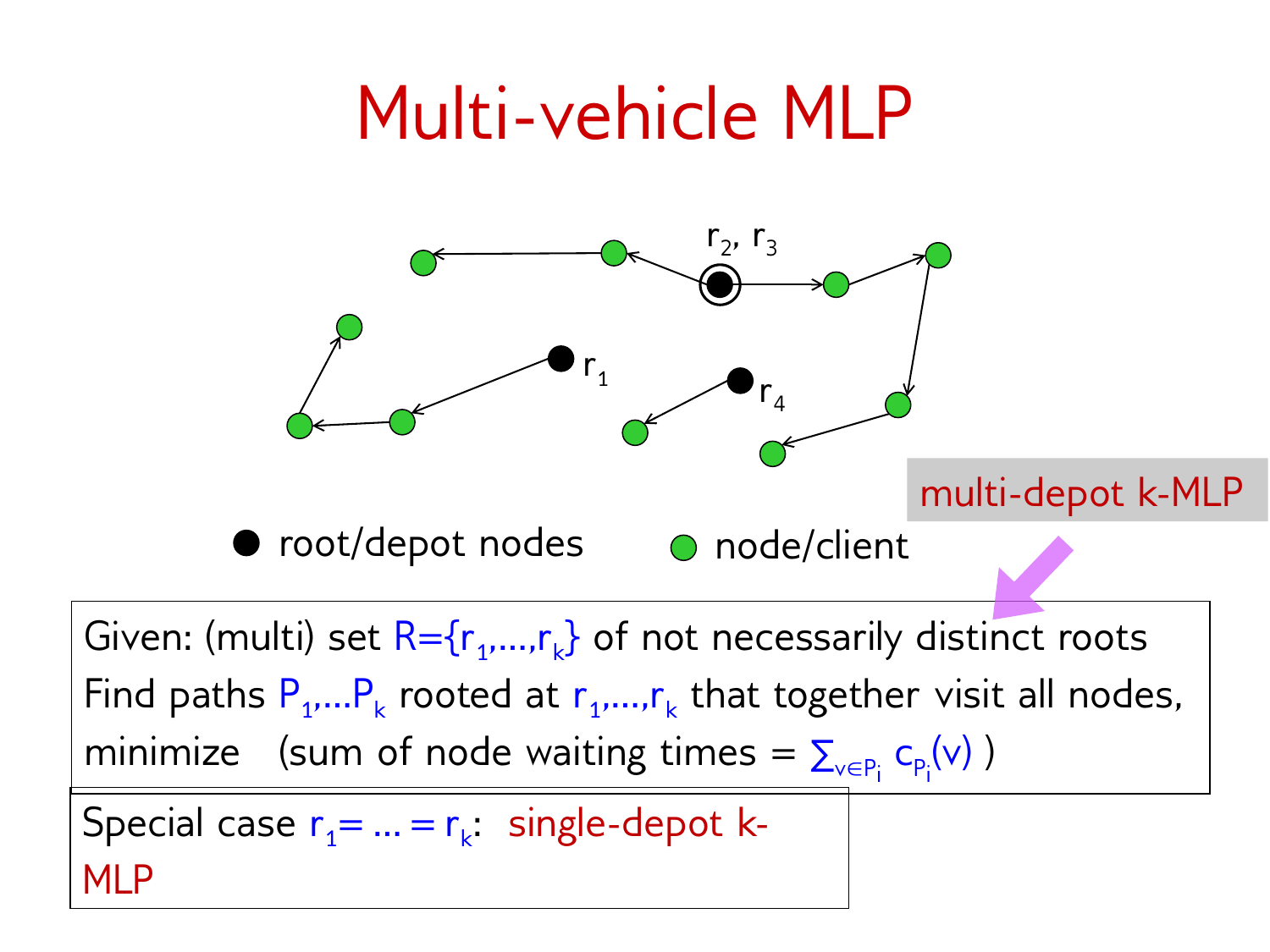

# Multi-vehicle MLP
r2, r3

r1

r4

multi-depot k-MLP
root/depot nodes
node/client

Given: (multi) set R={r1,…,rk} of not necessarily distinct roots
Find paths P1,…Pk rooted at r1,…,rk that together visit all nodes,
minimize   (sum of node waiting times = ∑v∈Pi cPi(v) )
Special case r1= … = rk:  single-depot k-MLP